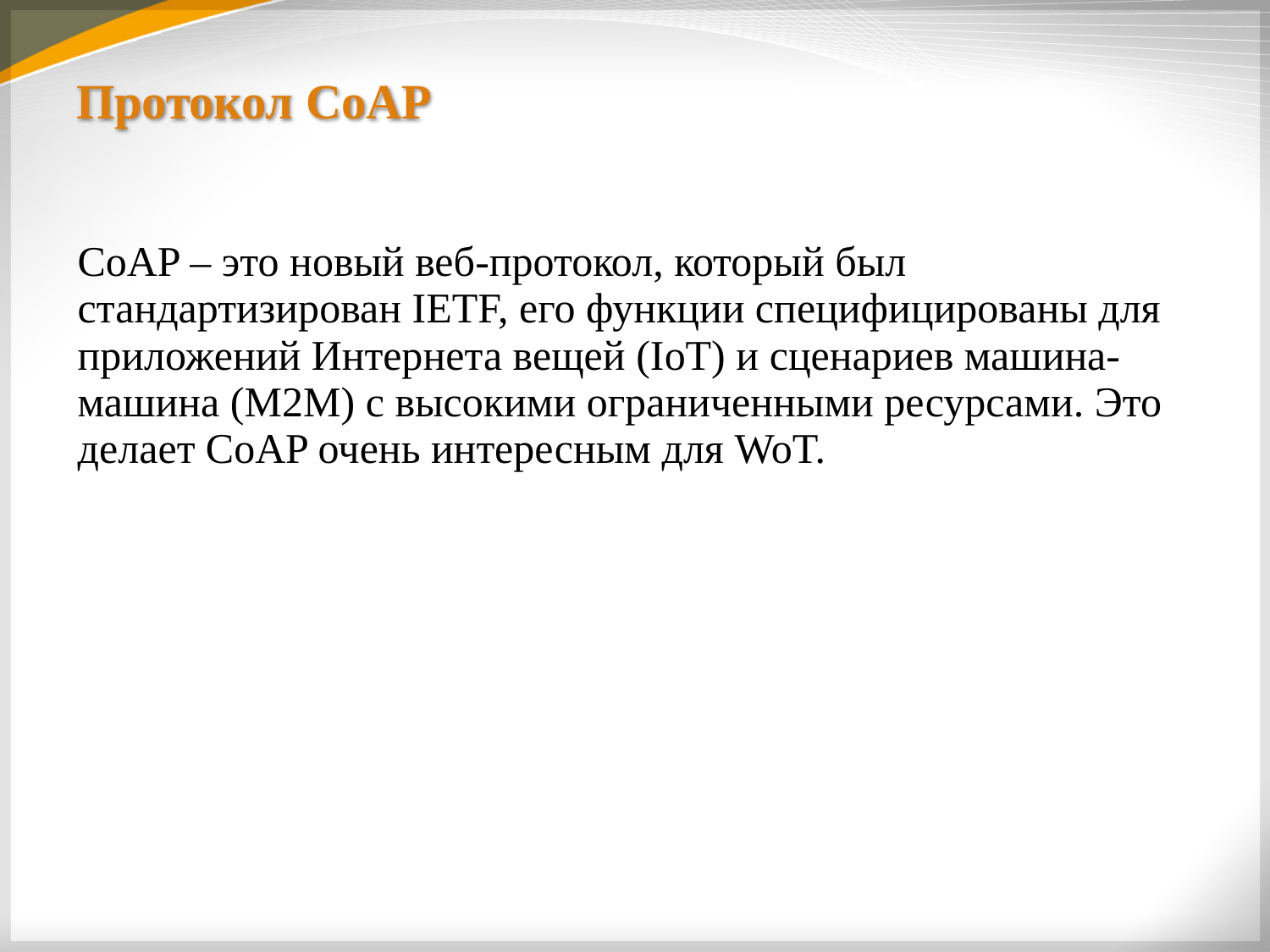

# Протокол CoAP
CoAP – это новый веб-протокол, который был стандартизирован IETF, его функции специфицированы для приложений Интернета вещей (IoT) и сценариев машина-машина (M2M) с высокими ограниченными ресурсами. Это делает CoAP очень интересным для WoT.